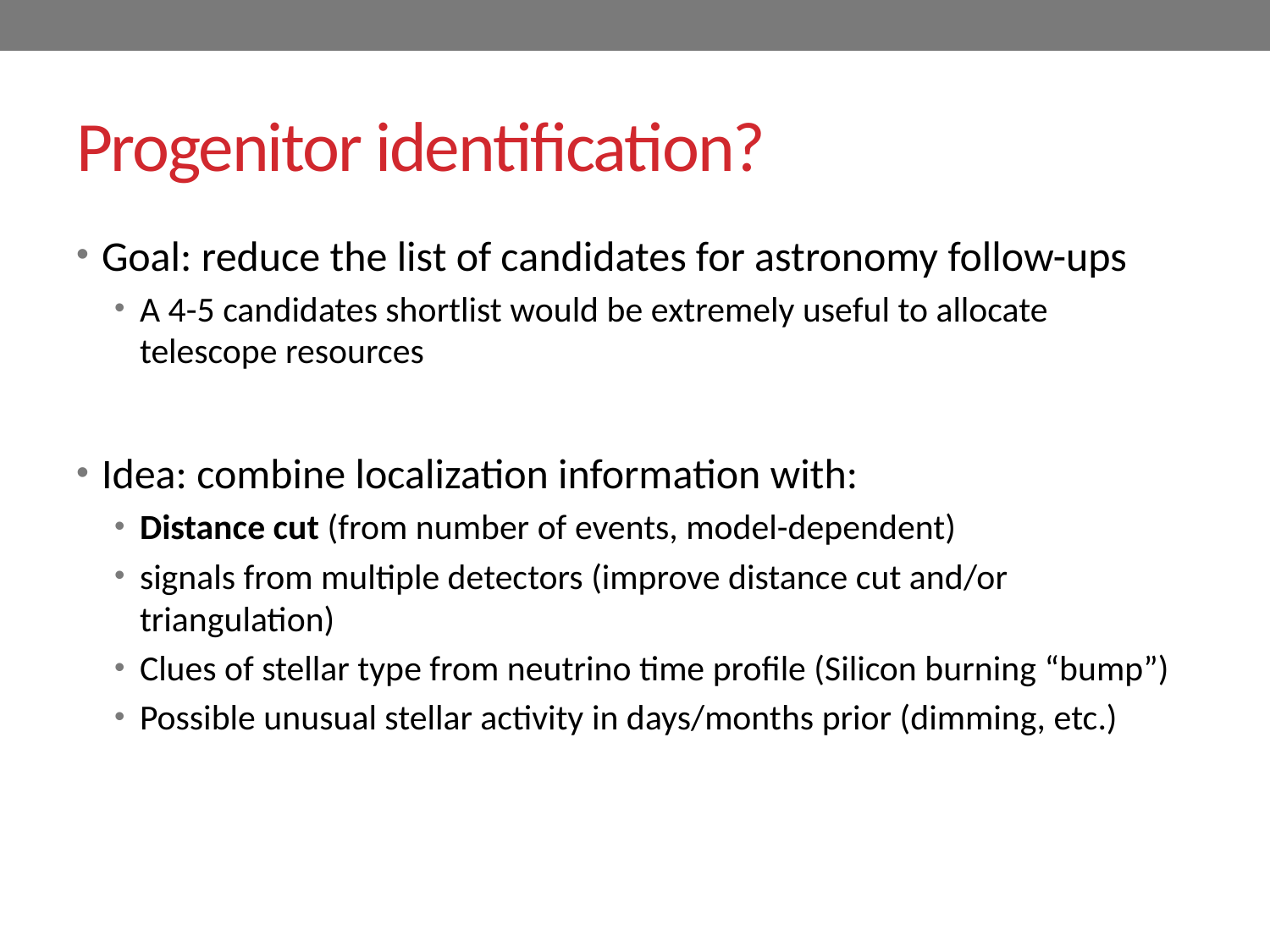

# Progenitor identification?
Goal: reduce the list of candidates for astronomy follow-ups
A 4-5 candidates shortlist would be extremely useful to allocate telescope resources

Idea: combine localization information with:
Distance cut (from number of events, model-dependent)
signals from multiple detectors (improve distance cut and/or triangulation)
Clues of stellar type from neutrino time profile (Silicon burning “bump”)
Possible unusual stellar activity in days/months prior (dimming, etc.)